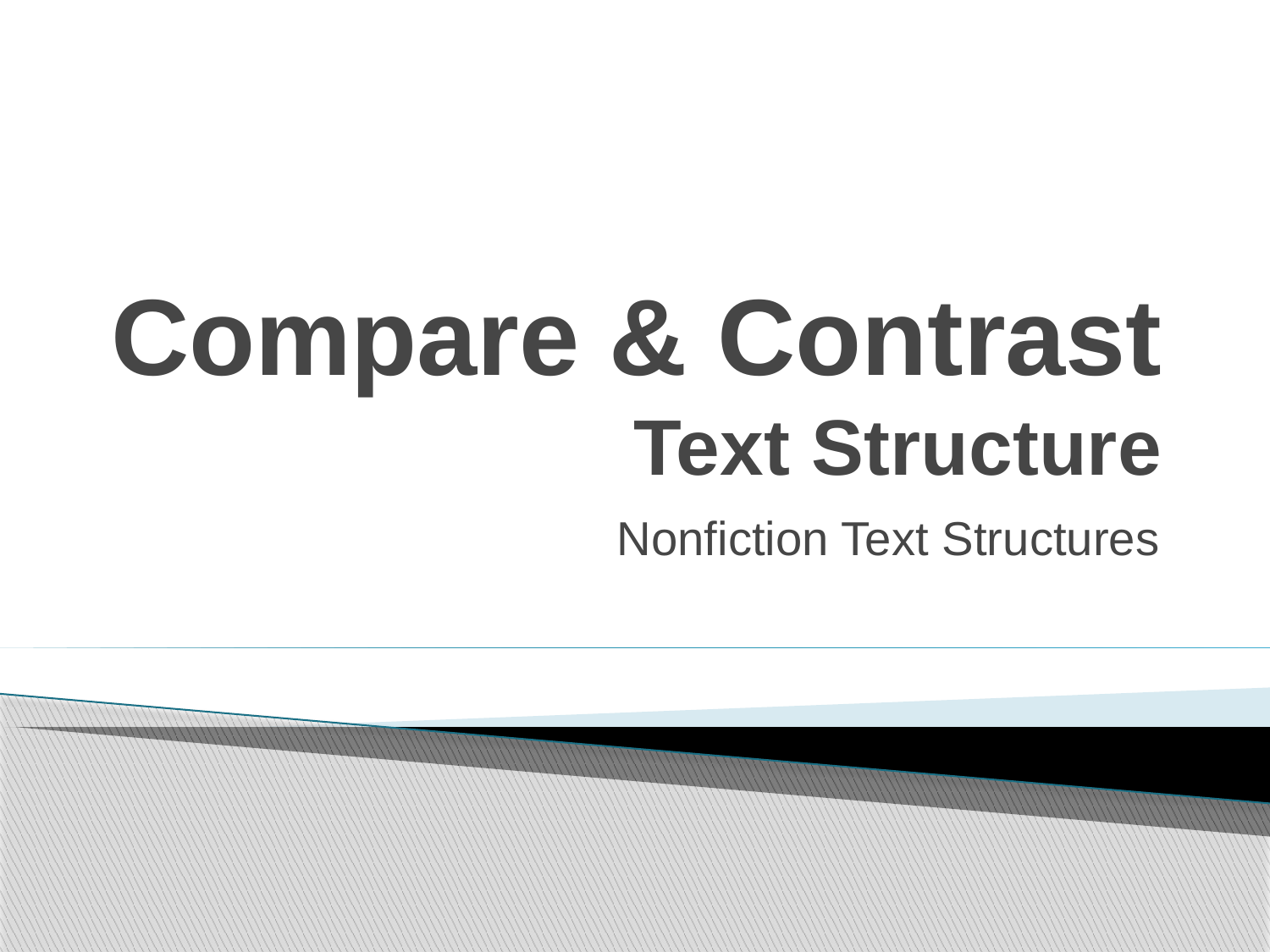

# Compare & Contrast Text Structure
Nonfiction Text Structures